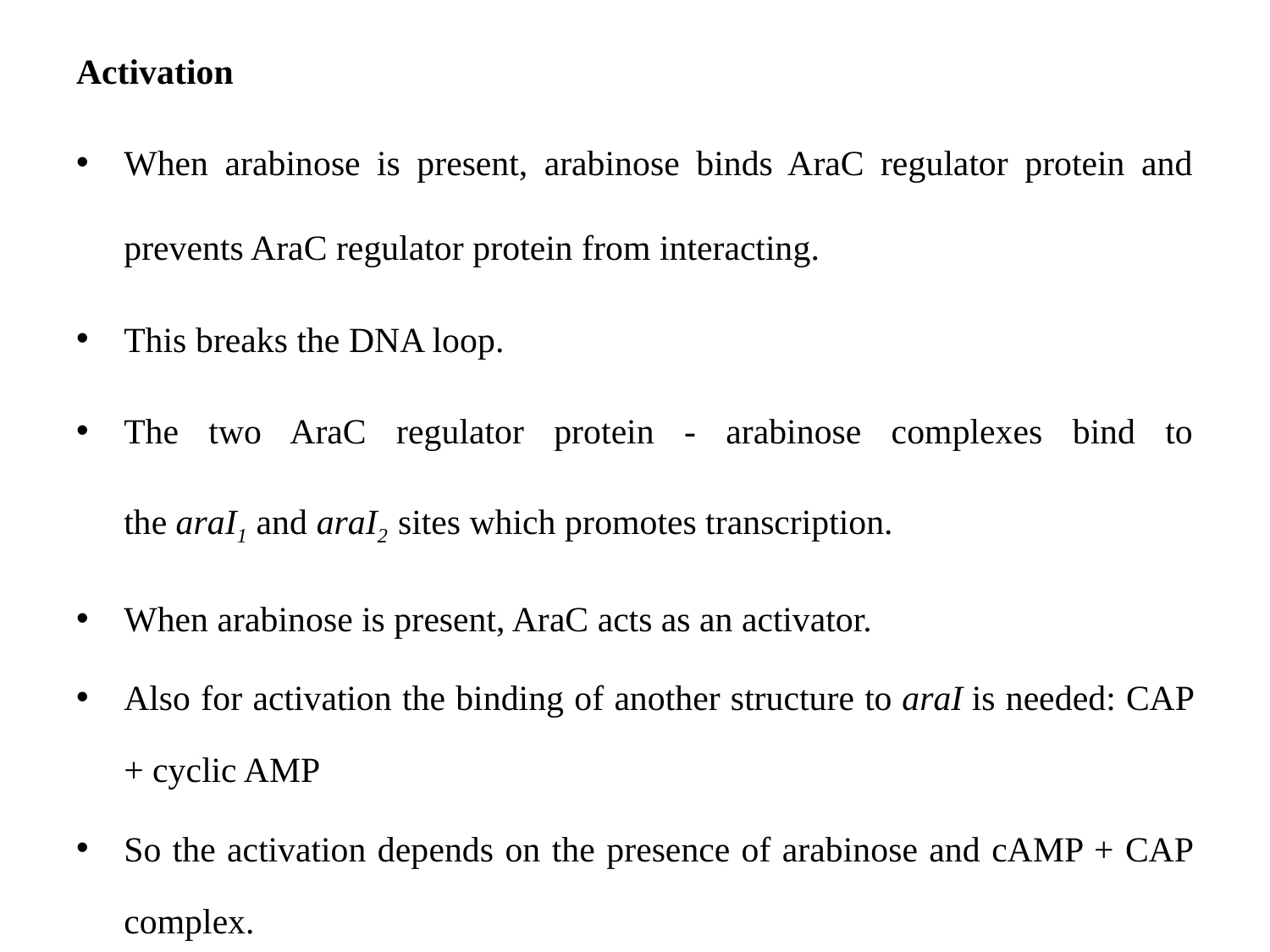

Activation
When arabinose is present, arabinose binds AraC regulator protein and prevents AraC regulator protein from interacting.
This breaks the DNA loop.
The two AraC regulator protein - arabinose complexes bind to the araI1 and araI2  sites which promotes transcription.
When arabinose is present, AraC acts as an activator.
Also for activation the binding of another structure to araI is needed: CAP + cyclic AMP
So the activation depends on the presence of arabinose and cAMP + CAP complex.